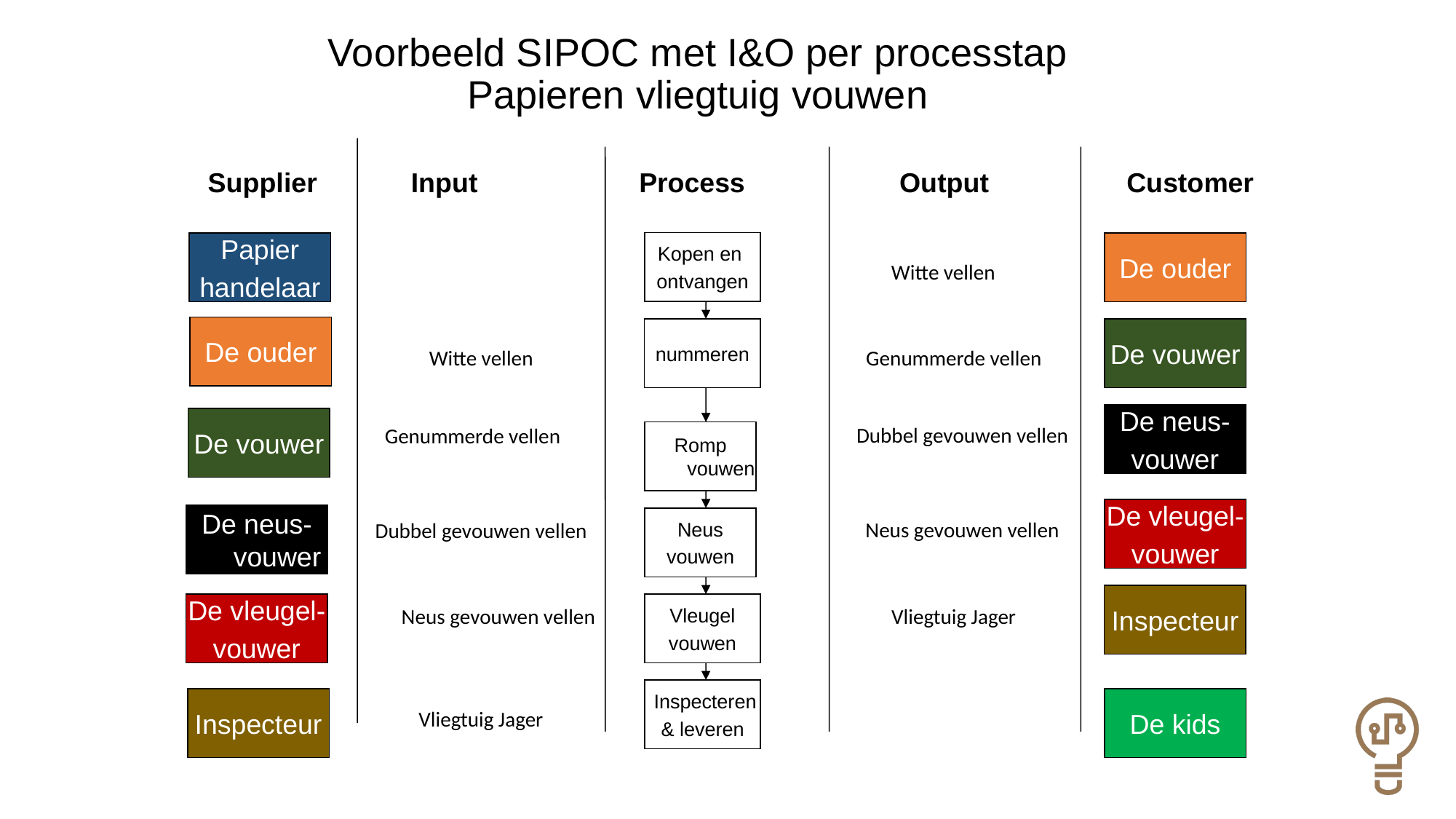

Voorbeeld SIPOC met I&O per processtap
Papieren vliegtuig vouwen

Supplier
Input

Process

Output

Customer
Kopen en
ontvangen
Papier
handelaar

Witte vellen
De ouder

De ouder
Witte vellen
nummeren
Genummerde vellen
De vouwer

Dubbel gevouwen vellen
Genummerde vellen
De neus-
vouwer
De vouwer
Romp
vouwen

Neus gevouwen vellen
Dubbel gevouwen vellen
De vleugel-
vouwer
De neus-
vouwer
Neus
vouwen
Neus gevouwen vellen

Vliegtuig Jager
Inspecteur
De vleugel-
vouwer
Vleugel
vouwen

Vliegtuig Jager
  Inspecteren
& leveren
Inspecteur
De kids